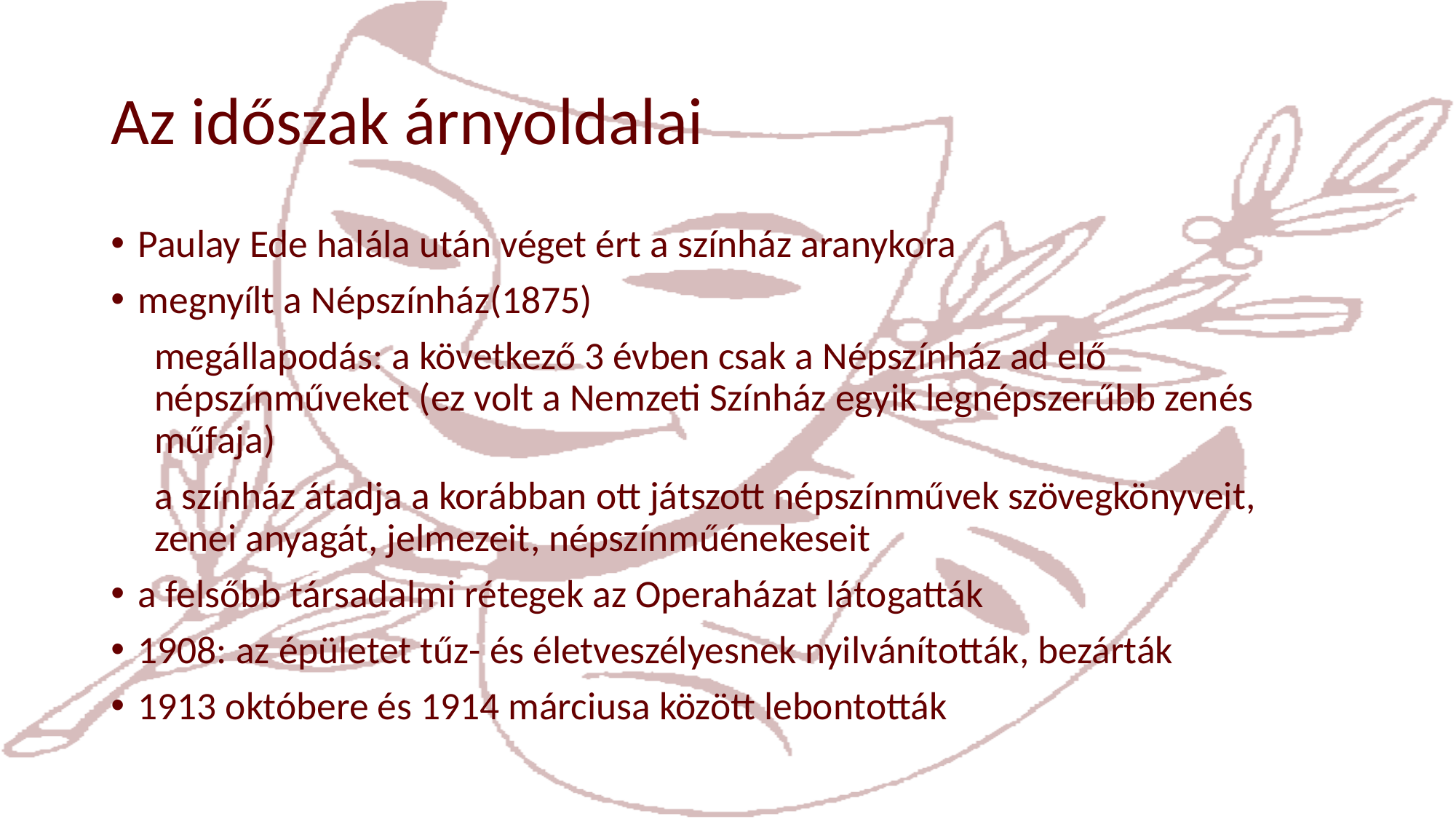

# Az időszak árnyoldalai
Paulay Ede halála után véget ért a színház aranykora
megnyílt a Népszínház(1875)
megállapodás: a következő 3 évben csak a Népszínház ad elő népszínműveket (ez volt a Nemzeti Színház egyik legnépszerűbb zenés műfaja)
a színház átadja a korábban ott játszott népszínművek szövegkönyveit, zenei anyagát, jelmezeit, népszínműénekeseit
a felsőbb társadalmi rétegek az Operaházat látogatták
1908: az épületet tűz- és életveszélyesnek nyilvánították, bezárták
1913 októbere és 1914 márciusa között lebontották